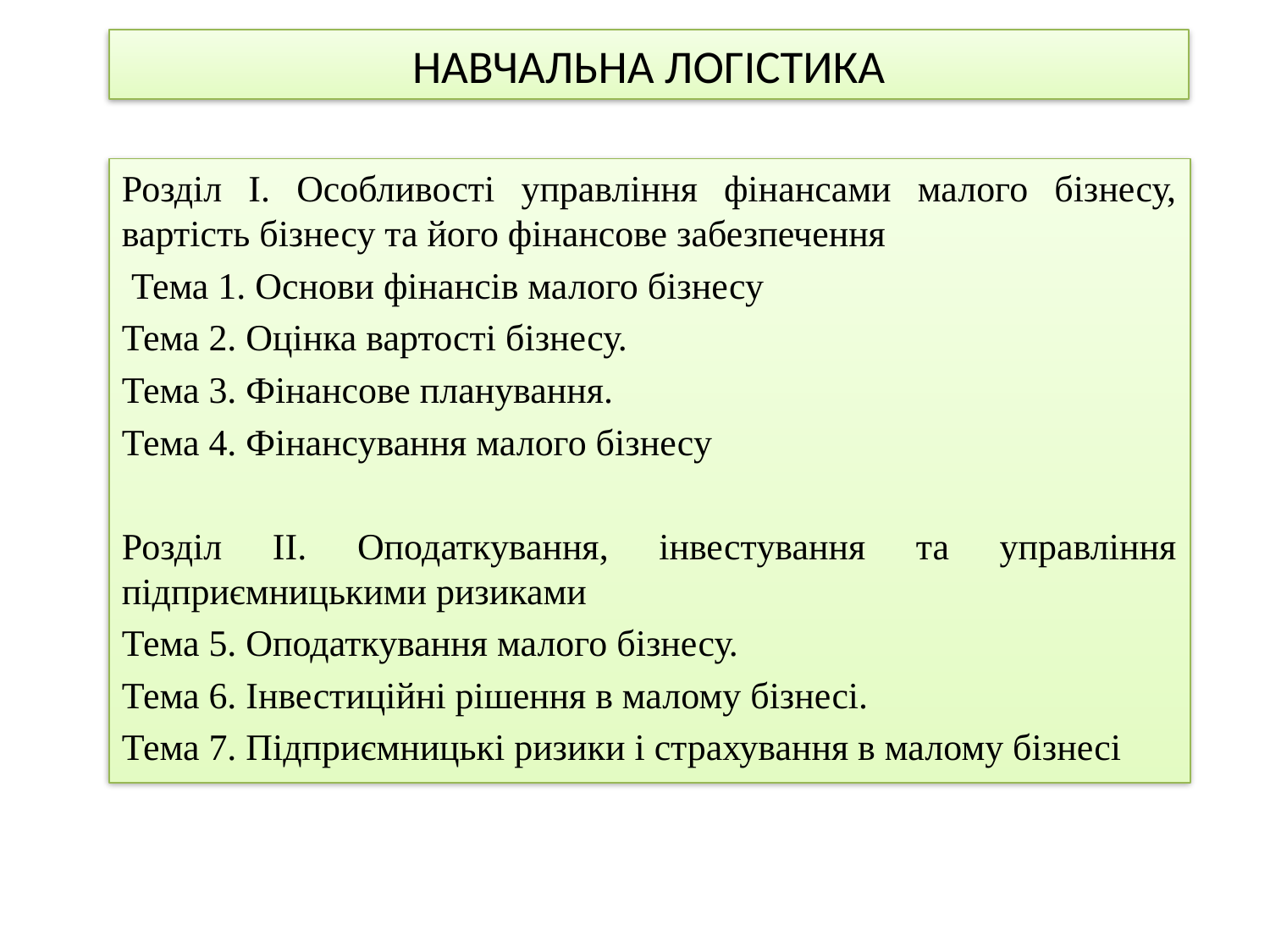

# НАВЧАЛЬНА ЛОГІСТИКА
Розділ І. Особливості управління фінансами малого бізнесу, вартість бізнесу та його фінансове забезпечення
 Тема 1. Основи фінансів малого бізнесу
Тема 2. Оцінка вартості бізнесу.
Тема 3. Фінансове планування.
Тема 4. Фінансування малого бізнесу

Розділ ІІ. Оподаткування, інвестування та управління підприємницькими ризиками
Тема 5. Оподаткування малого бізнесу.
Тема 6. Інвестиційні рішення в малому бізнесі.
Тема 7. Підприємницькі ризики і страхування в малому бізнесі